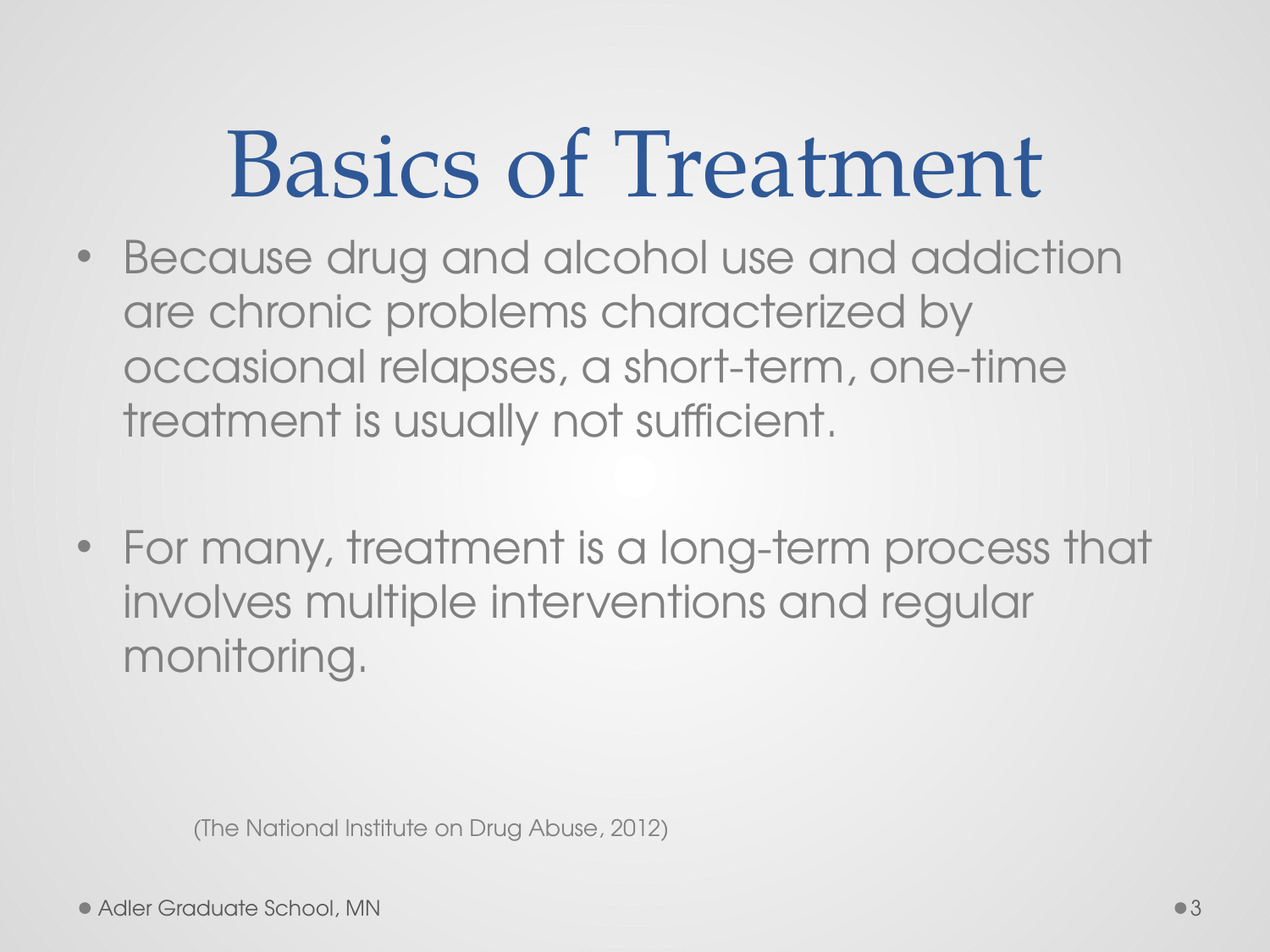

# Basics of Treatment
Because drug and alcohol use and addiction are chronic problems characterized by occasional relapses, a short-term, one-time treatment is usually not sufficient.

For many, treatment is a long-term process that involves multiple interventions and regular monitoring.

		(The National Institute on Drug Abuse, 2012)
Adler Graduate School, MN
3